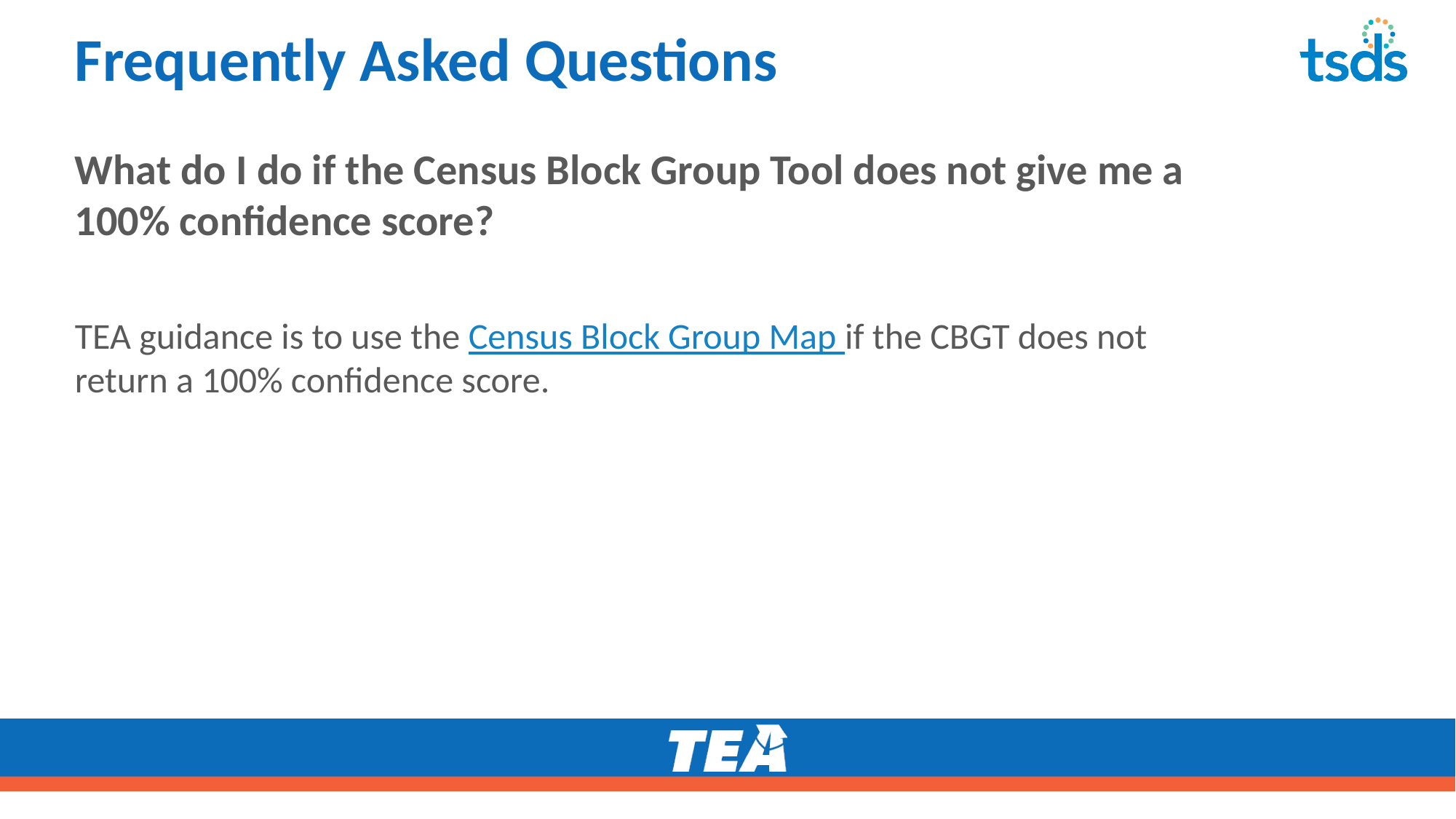

# Frequently Asked Questions
What do I do if the Census Block Group Tool does not give me a 100% confidence score?

TEA guidance is to use the Census Block Group Map if the CBGT does not return a 100% confidence score.